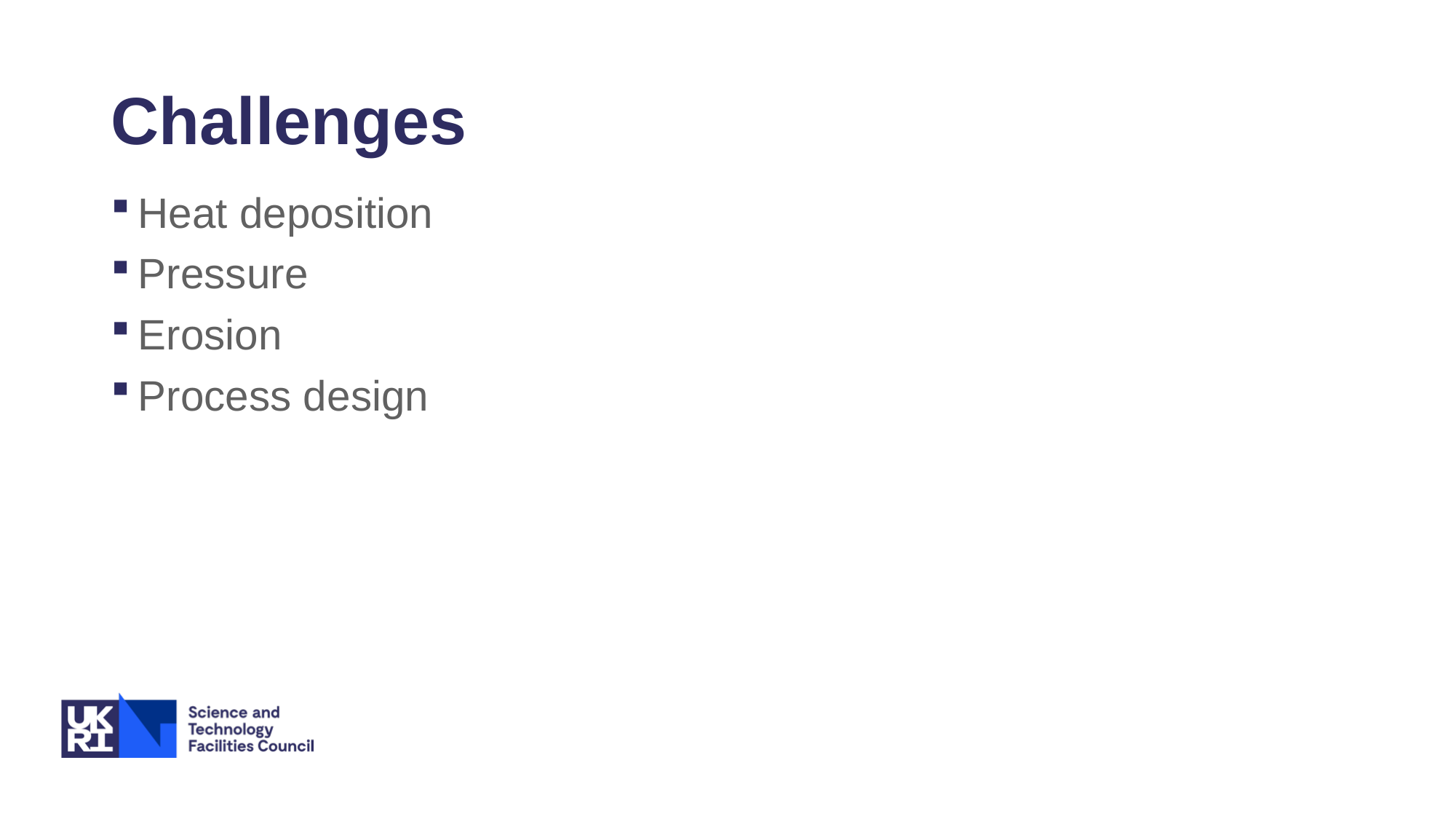

# Challenges
Heat deposition
Pressure
Erosion
Process design